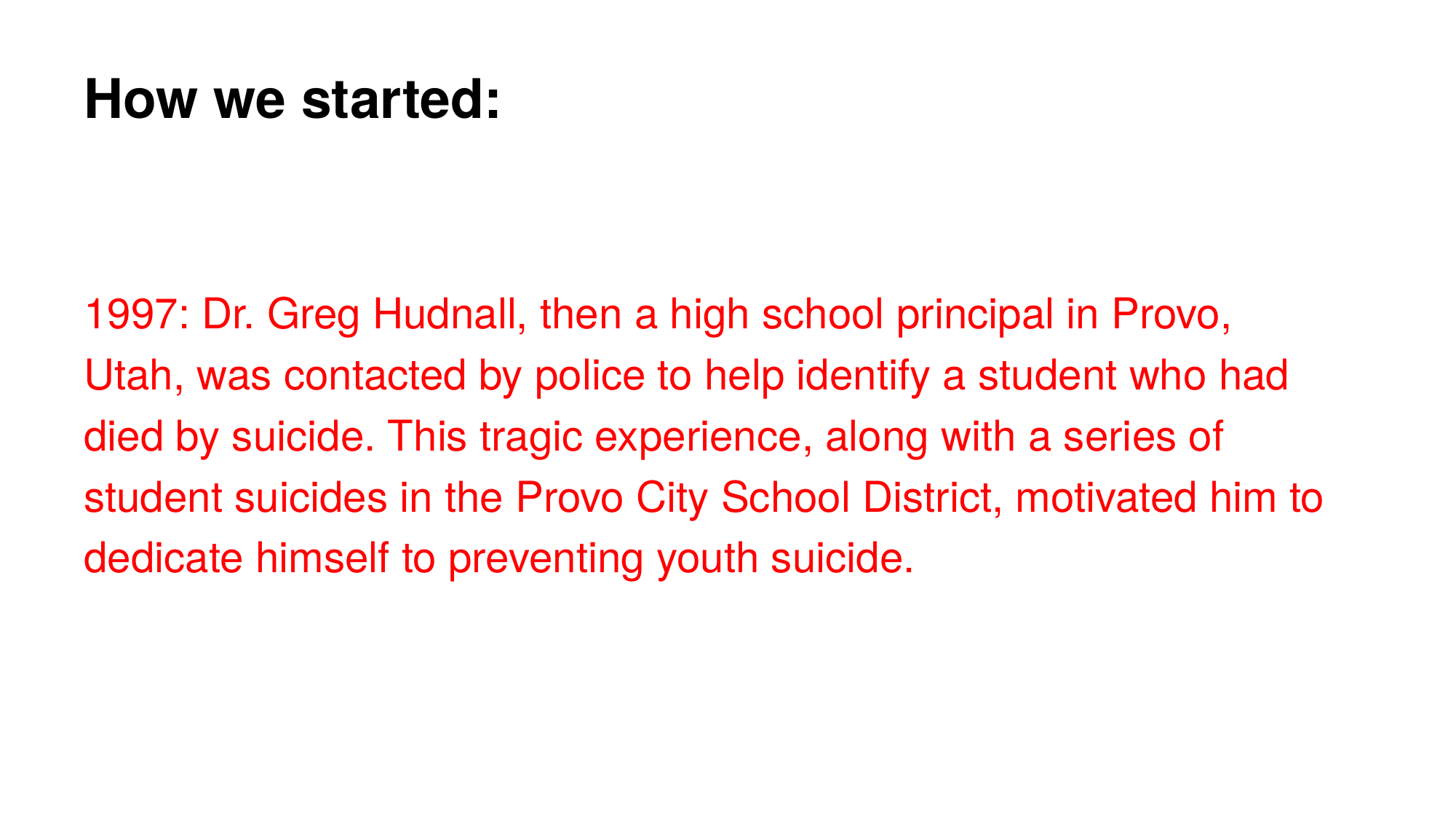

# How we started:

1997: Dr. Greg Hudnall, then a high school principal in Provo, Utah, was contacted by police to help identify a student who had died by suicide. This tragic experience, along with a series of student suicides in the Provo City School District, motivated him to dedicate himself to preventing youth suicide.